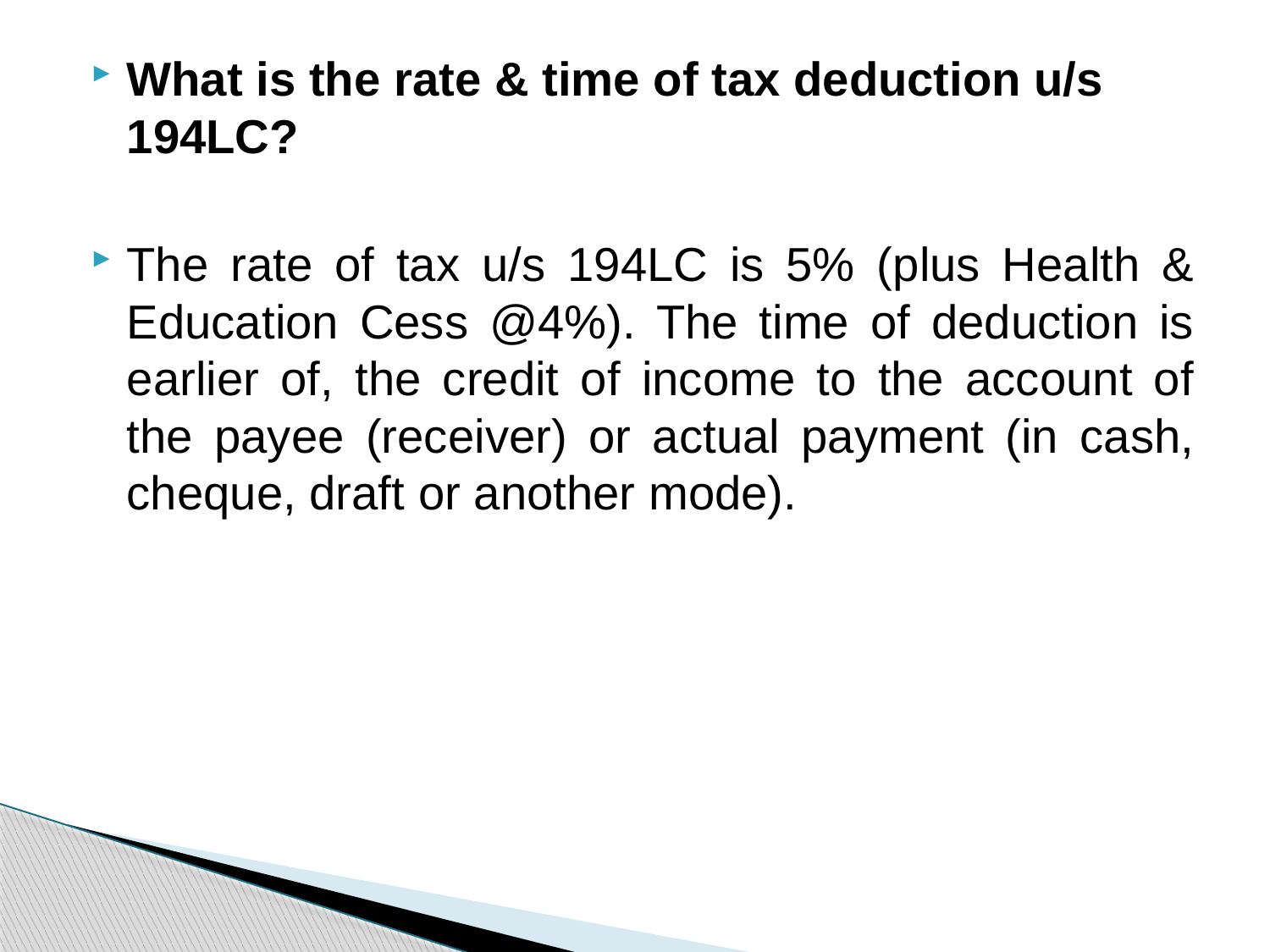

What is the rate & time of tax deduction u/s 194LC?

The rate of tax u/s 194LC is 5% (plus Health & Education Cess @4%). The time of deduction is earlier of, the credit of income to the account of the payee (receiver) or actual payment (in cash, cheque, draft or another mode).